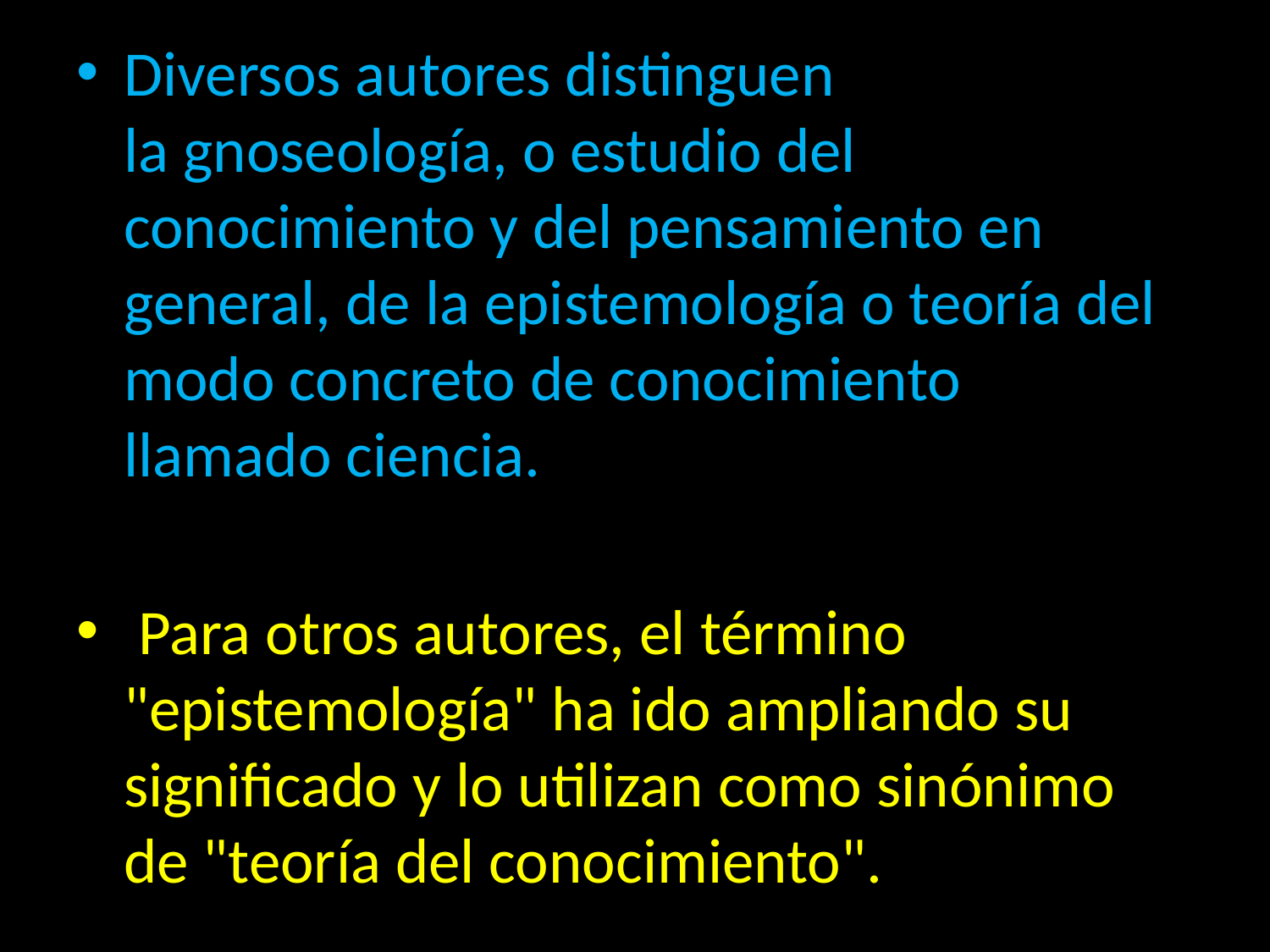

Diversos autores distinguen la gnoseología, o estudio del conocimiento y del pensamiento en general, de la epistemología o teoría del modo concreto de conocimiento llamado ciencia.

 Para otros autores, el término "epistemología" ha ido ampliando su significado y lo utilizan como sinónimo de "teoría del conocimiento".